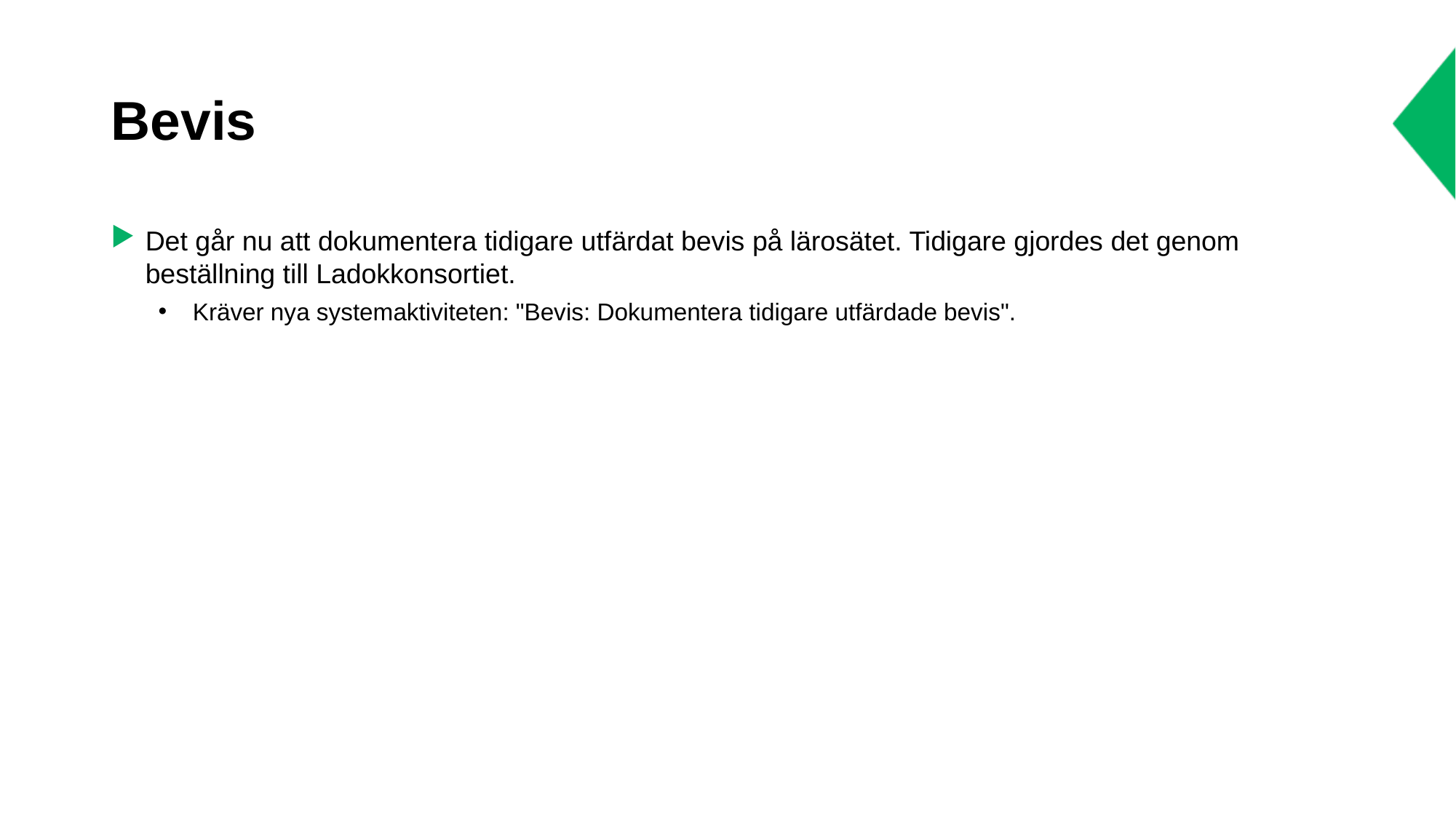

# Bevis
Det går nu att dokumentera tidigare utfärdat bevis på lärosätet. Tidigare gjordes det genom beställning till Ladokkonsortiet.
Kräver nya systemaktiviteten: "Bevis: Dokumentera tidigare utfärdade bevis".